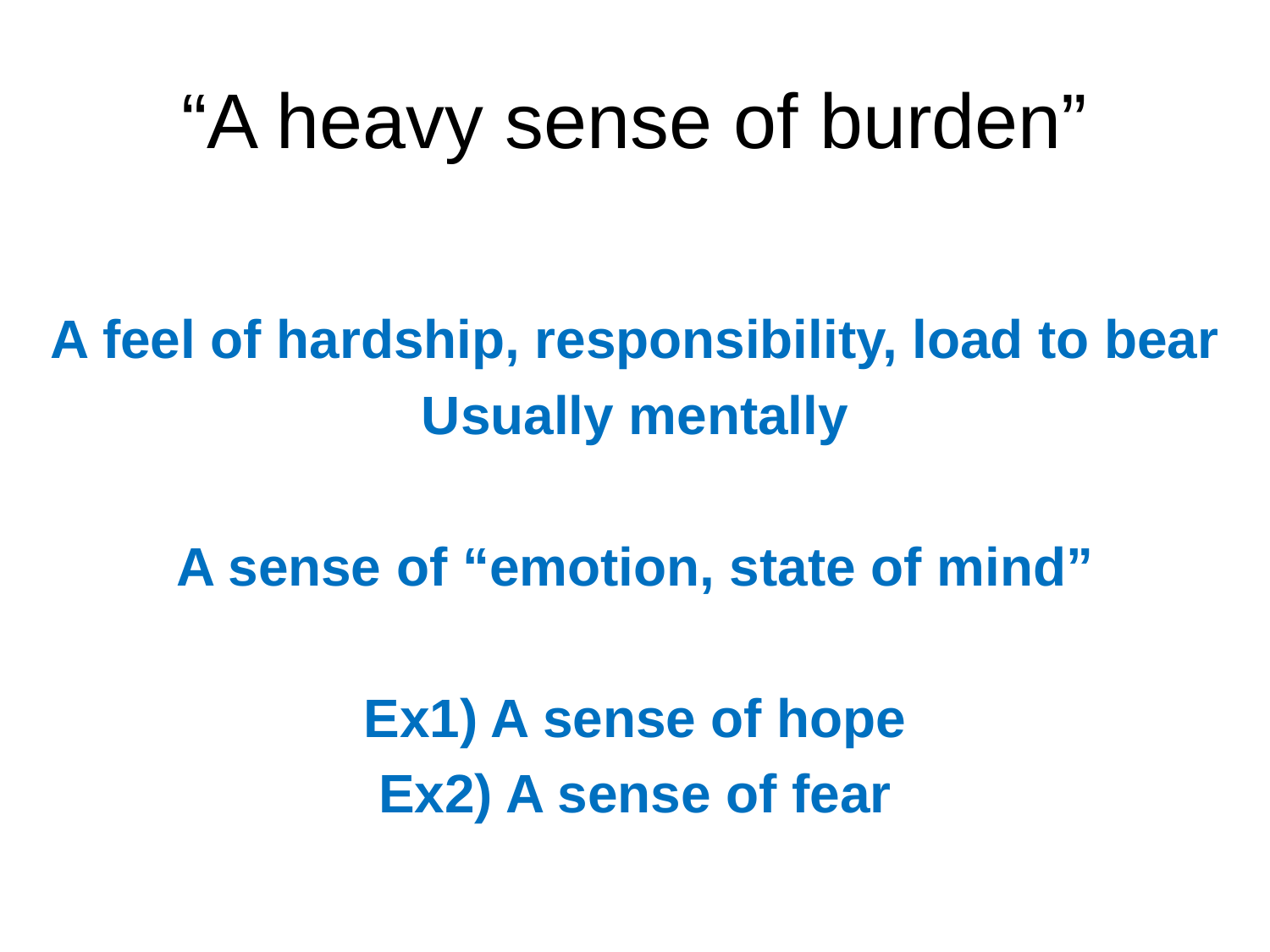

# “A heavy sense of burden”

A feel of hardship, responsibility, load to bear
Usually mentally

A sense of “emotion, state of mind”

Ex1) A sense of hope
Ex2) A sense of fear